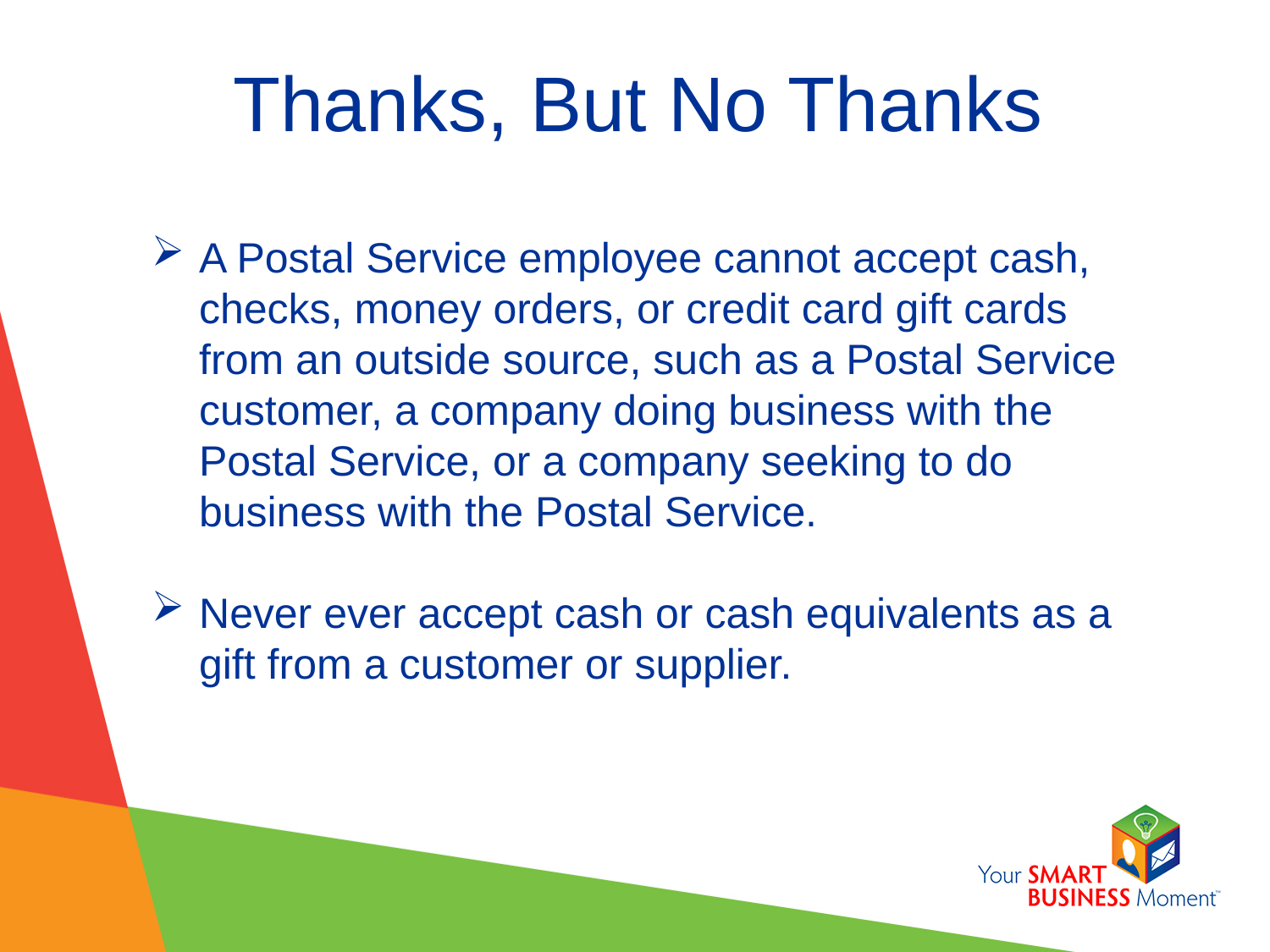

# Thanks, But No Thanks

A Postal Service employee cannot accept cash, checks, money orders, or credit card gift cards from an outside source, such as a Postal Service customer, a company doing business with the Postal Service, or a company seeking to do business with the Postal Service.

Never ever accept cash or cash equivalents as a gift from a customer or supplier.